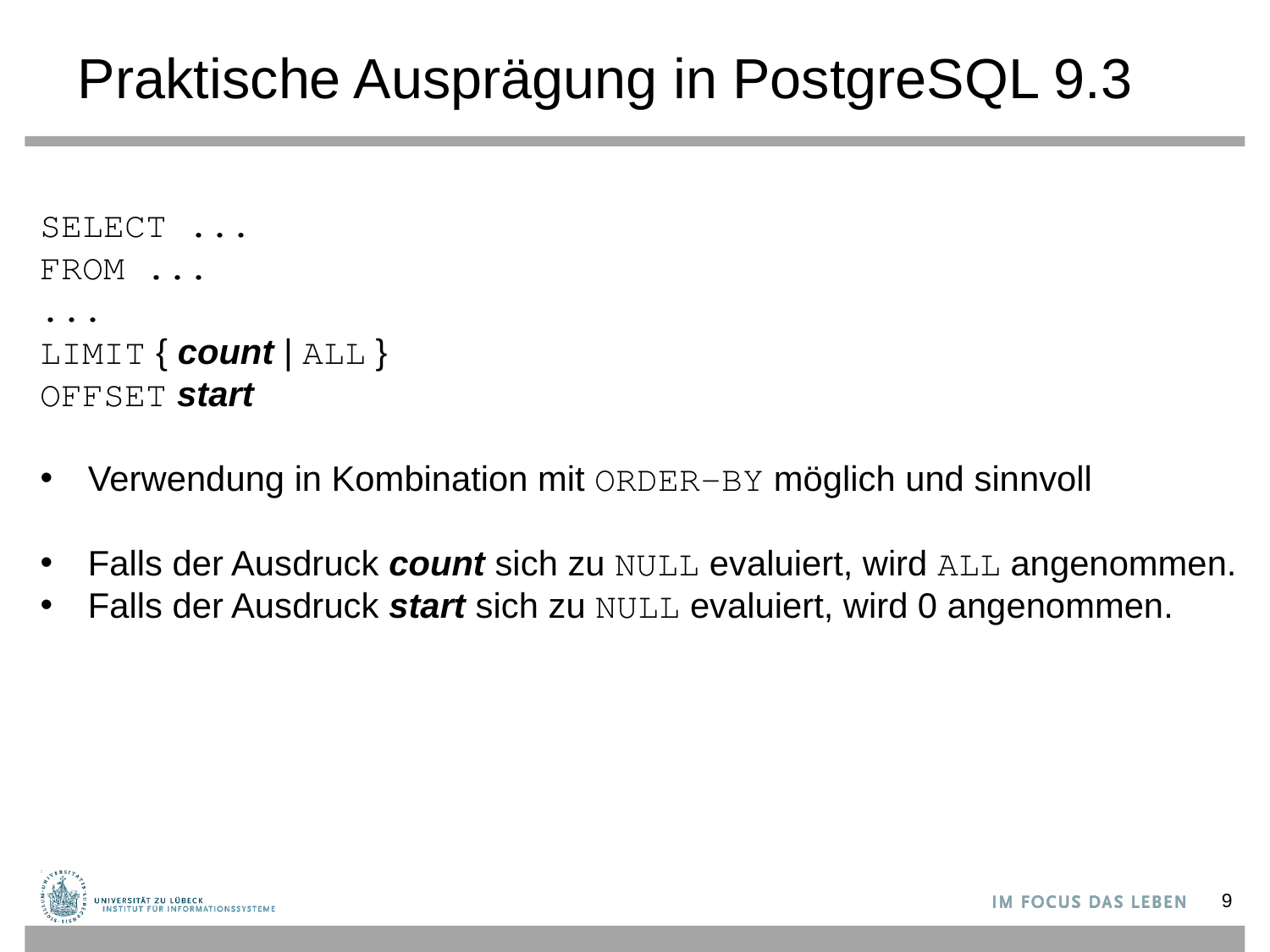

# Praktische Ausprägung in PostgreSQL 9.3
SELECT ...
FROM ...
...
LIMIT { count | ALL }
OFFSET start

Verwendung in Kombination mit ORDER-BY möglich und sinnvoll

Falls der Ausdruck count sich zu NULL evaluiert, wird ALL angenommen.
Falls der Ausdruck start sich zu NULL evaluiert, wird 0 angenommen.
9